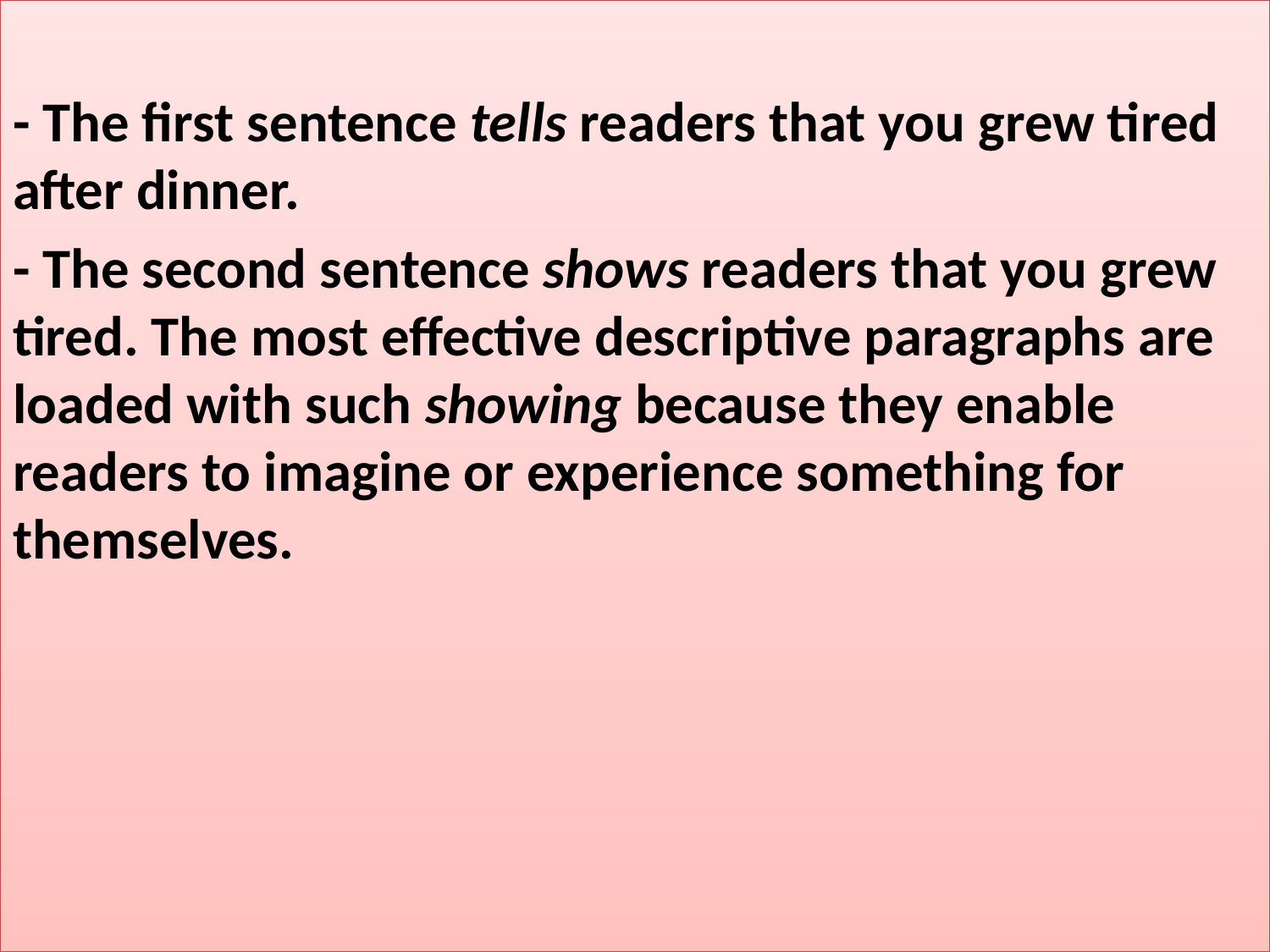

- The first sentence tells readers that you grew tired after dinner.
- The second sentence shows readers that you grew tired. The most effective descriptive paragraphs are loaded with such showing because they enable readers to imagine or experience something for themselves.